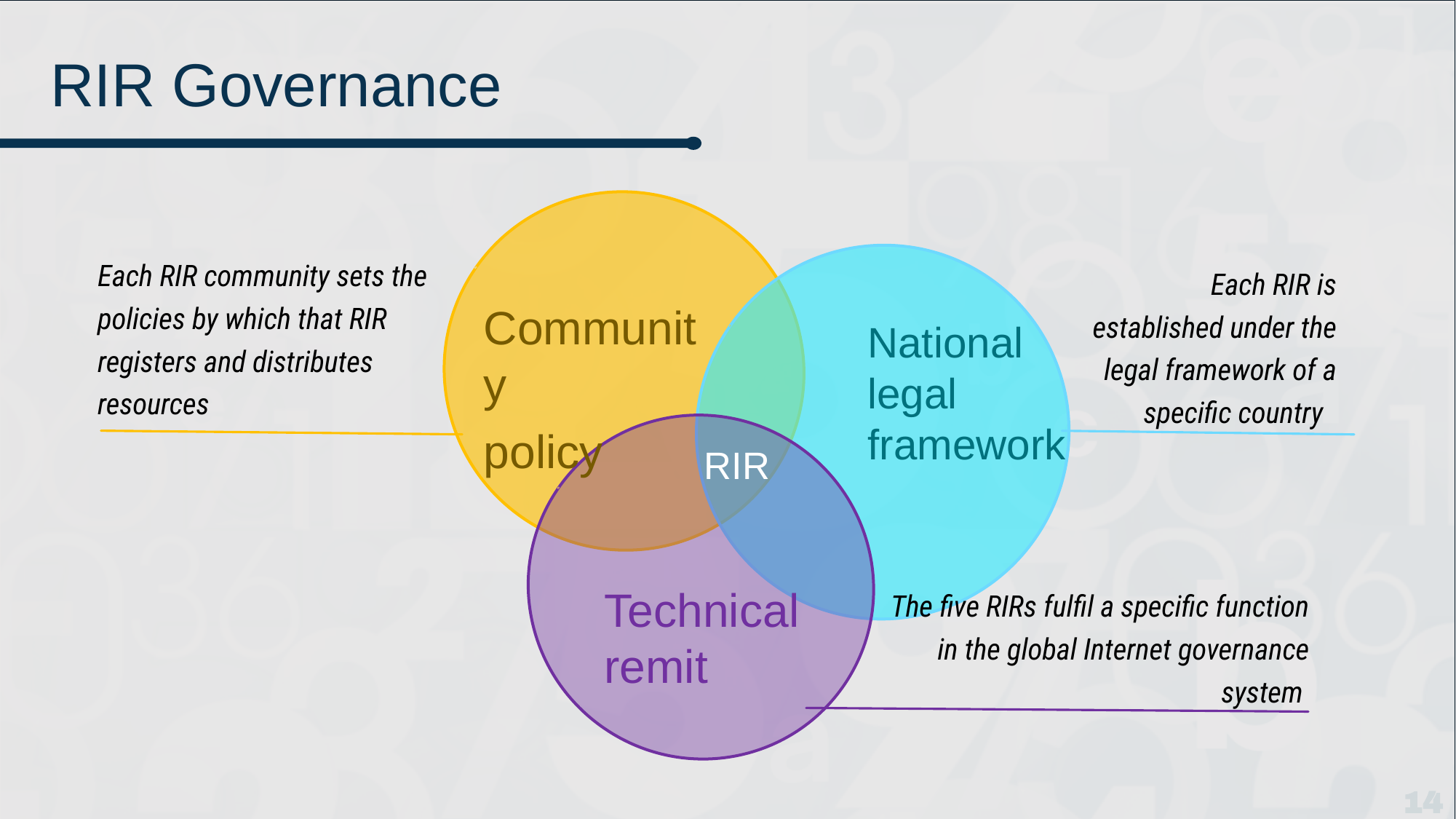

# RIR Governance

Each RIR community sets the policies by which that RIR registers and distributes resources
Each RIR is established under the legal framework of a specific country
Community
policy
National
legal
framework

RIR
Technical
remit
The five RIRs fulfil a specific function in the global Internet governance system